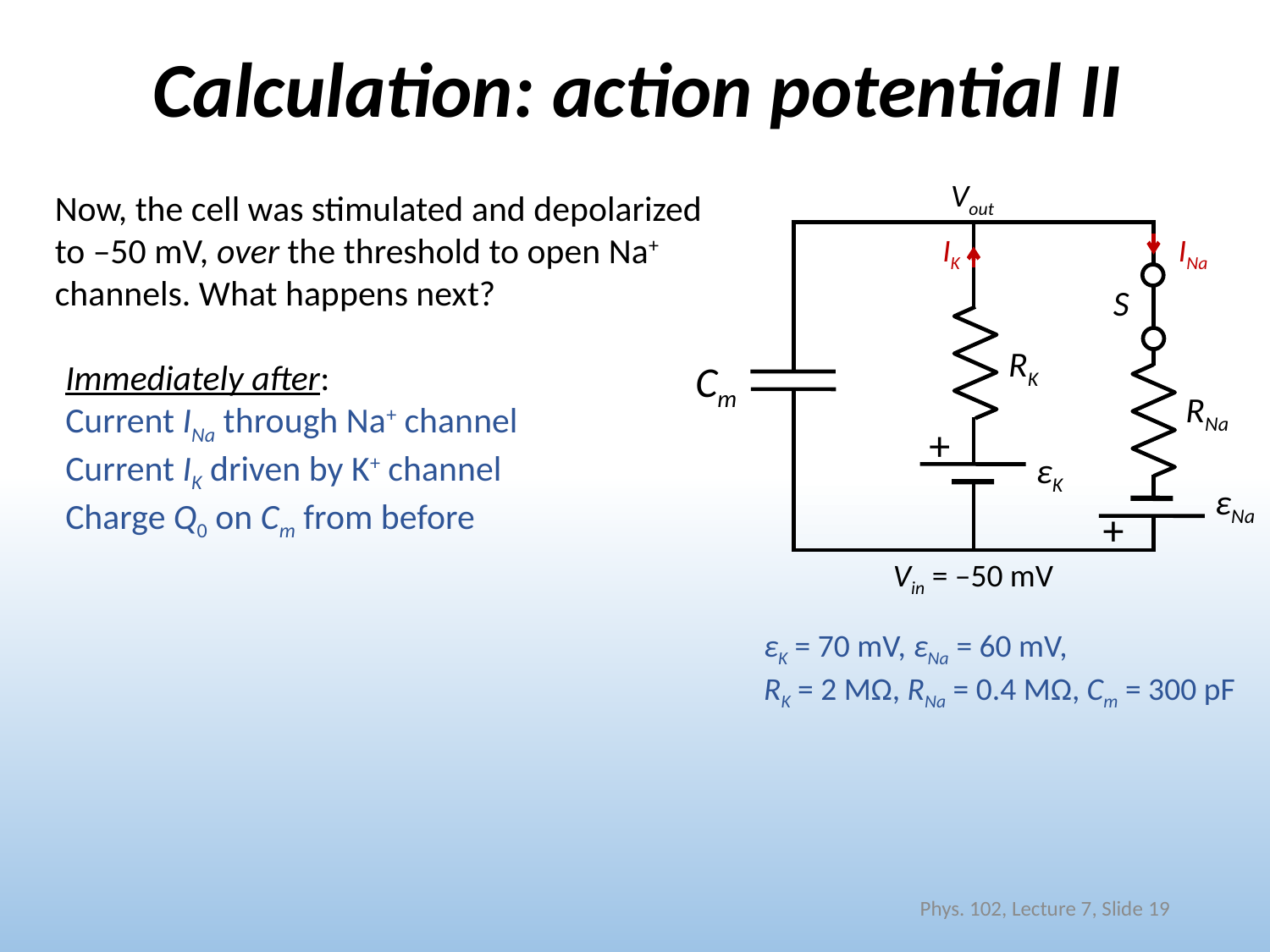

# Calculation: action potential II
Vout
Now, the cell was stimulated and depolarized to –50 mV, over the threshold to open Na+ channels. What happens next?

IK
INa

S
RK

Cm
Immediately after:
Current INa through Na+ channel
Current IK driven by K+ channel
Charge Q0 on Cm from before

RNa

+
εK

εNa

+
Vin = –50 mV
εK = 70 mV, εNa = 60 mV,
RK = 2 MΩ, RNa = 0.4 MΩ, Cm = 300 pF
Phys. 102, Lecture 7, Slide 19